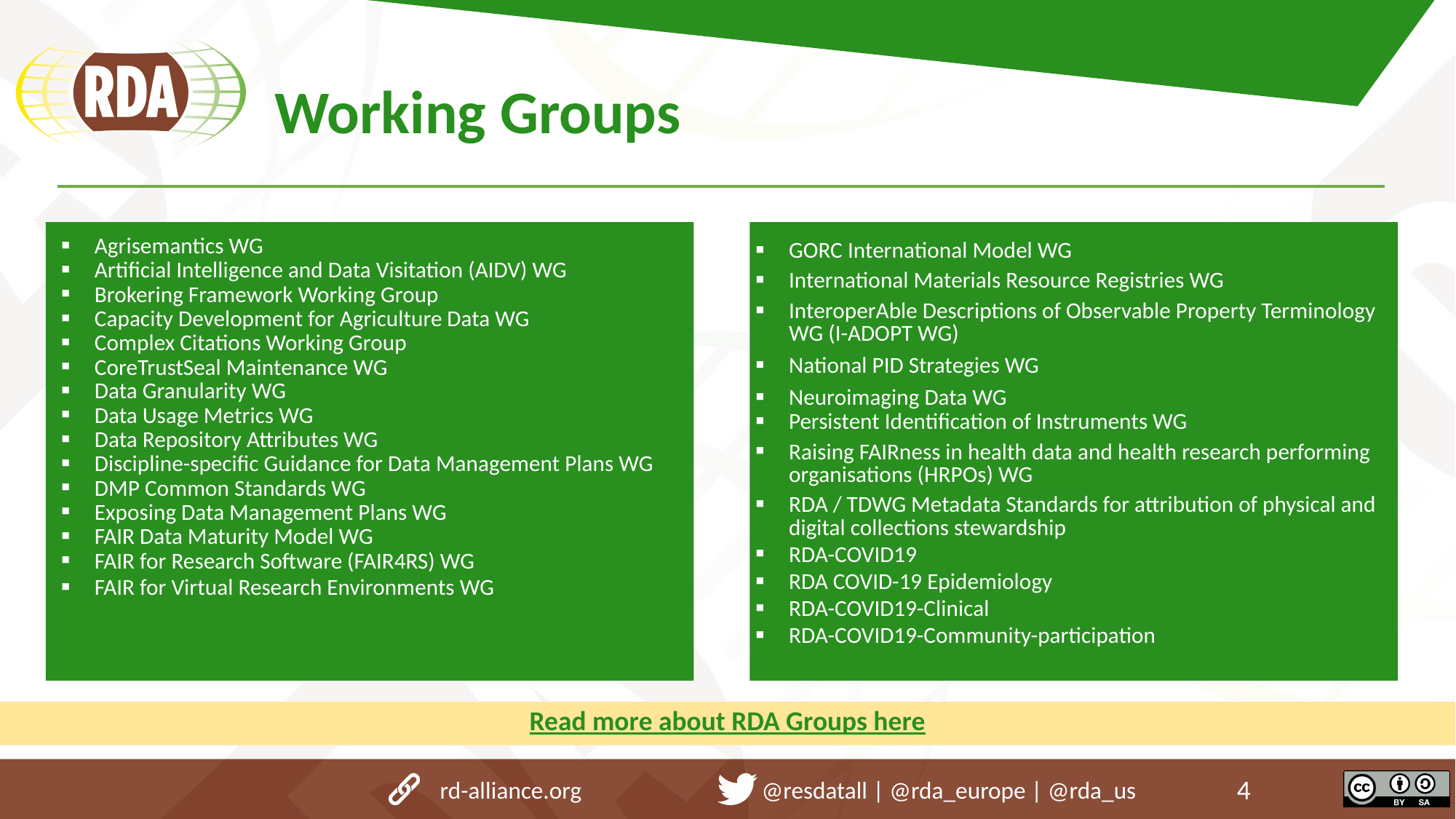

# Working Groups

| GORC International Model WG |
| --- |
| International Materials Resource Registries WG |
| InteroperAble Descriptions of Observable Property Terminology WG (I-ADOPT WG) |
| National PID Strategies WG |
| Neuroimaging Data WG |
| Persistent Identification of Instruments WG |
| Raising FAIRness in health data and health research performing organisations (HRPOs) WG |
| RDA / TDWG Metadata Standards for attribution of physical and digital collections stewardship |
| RDA-COVID19 |
| RDA COVID-19 Epidemiology |
| RDA-COVID19-Clinical |
| RDA-COVID19-Community-participation |
|  |
|  |
| Agrisemantics WG |
| --- |
| Artificial Intelligence and Data Visitation (AIDV) WG |
| Brokering Framework Working Group |
| Capacity Development for Agriculture Data WG |
| Complex Citations Working Group |
| CoreTrustSeal Maintenance WG |
| Data Granularity WG |
| Data Usage Metrics WG |
| Data Repository Attributes WG |
| Discipline-specific Guidance for Data Management Plans WG |
| DMP Common Standards WG |
| Exposing Data Management Plans WG |
| FAIR Data Maturity Model WG |
| FAIR for Research Software (FAIR4RS) WG |
| FAIR for Virtual Research Environments WG |
Read more about RDA Groups here
rd-alliance.org                                 @resdatall | @rda_europe | @rda_us
4